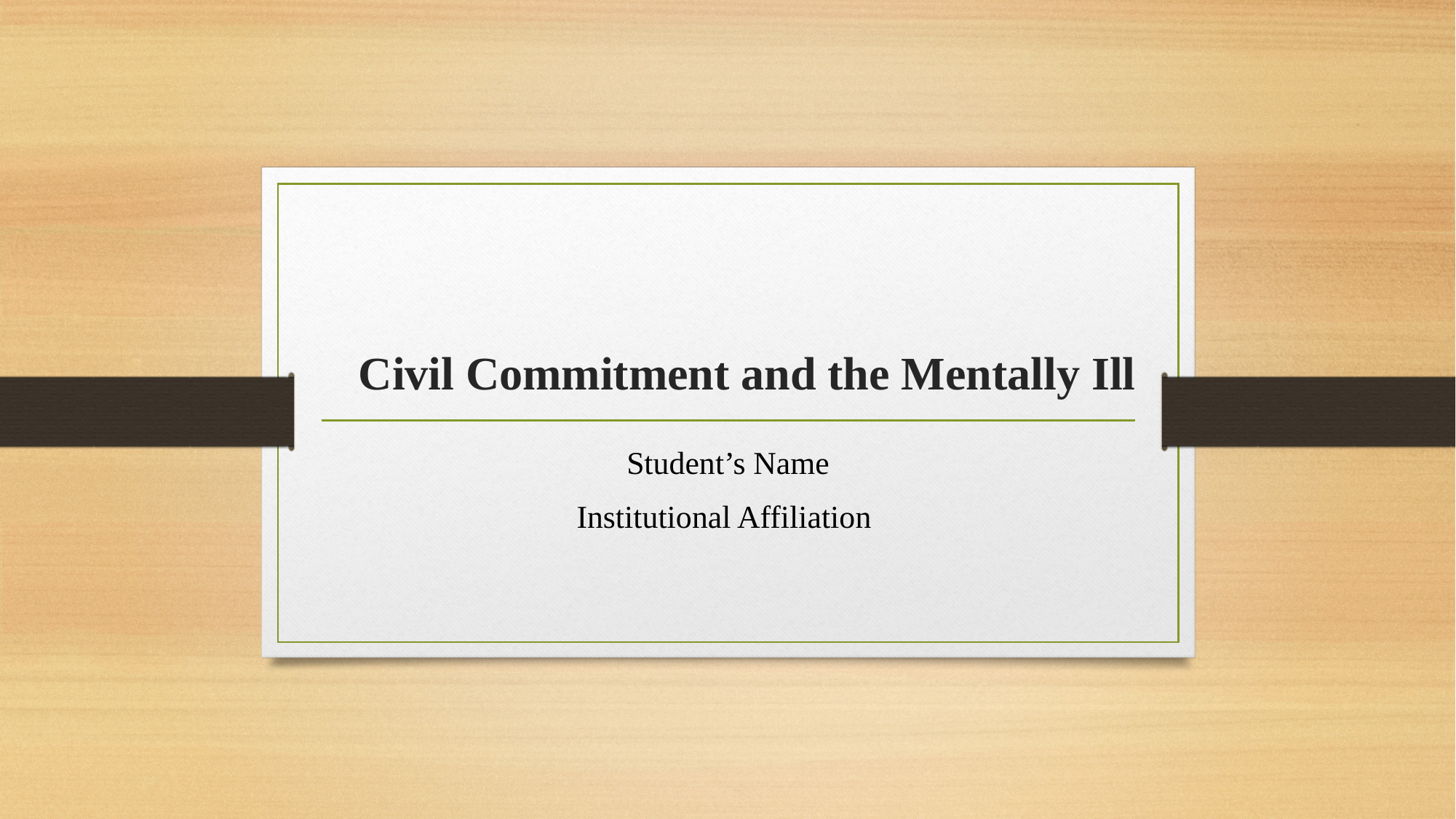

# Civil Commitment and the Mentally Ill
Student’s Name
Institutional Affiliation